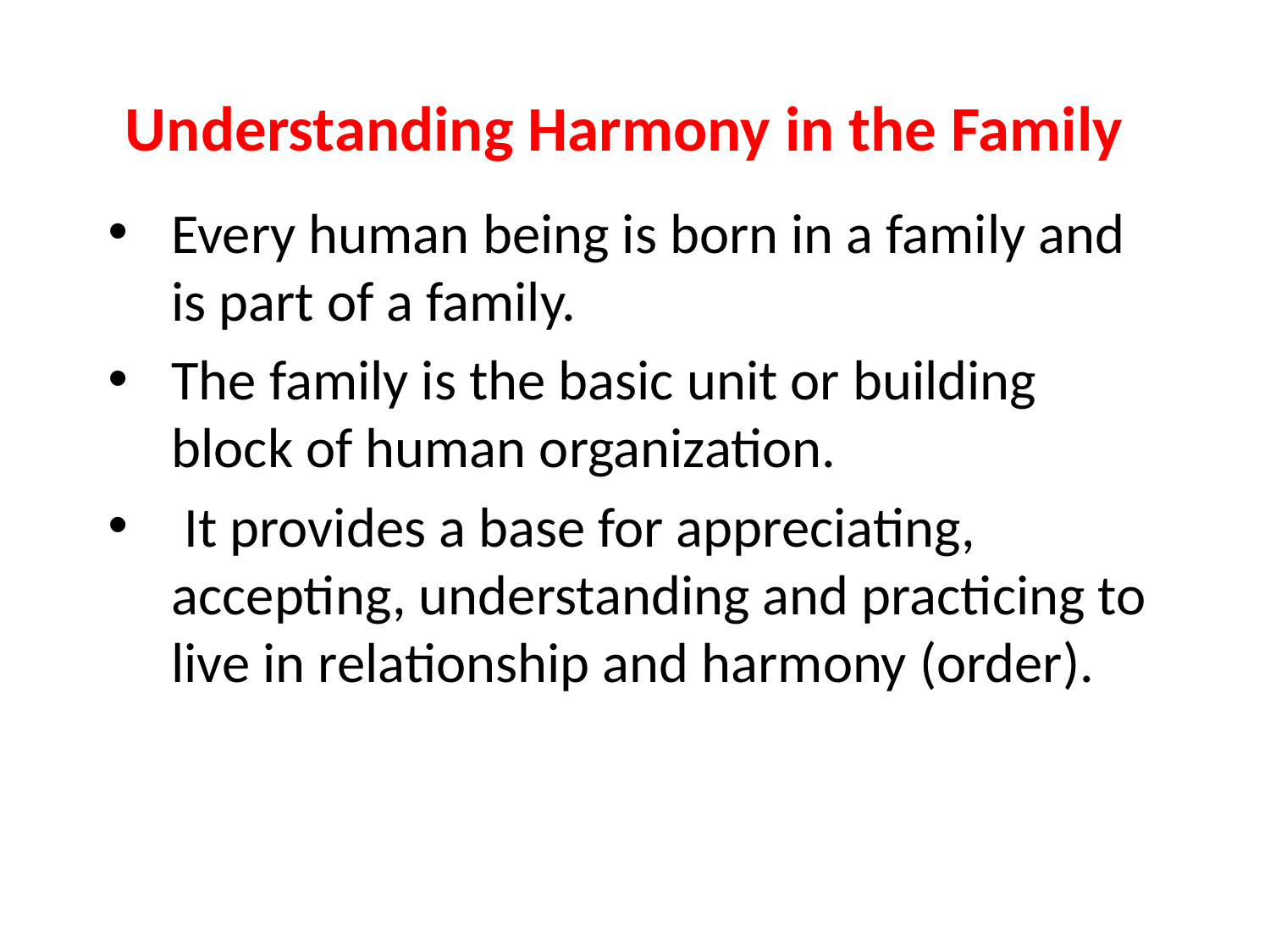

# Understanding Harmony in the Family
Every human being is born in a family and is part of a family.
The family is the basic unit or building block of human organization.
 It provides a base for appreciating, accepting, understanding and practicing to live in relationship and harmony (order).